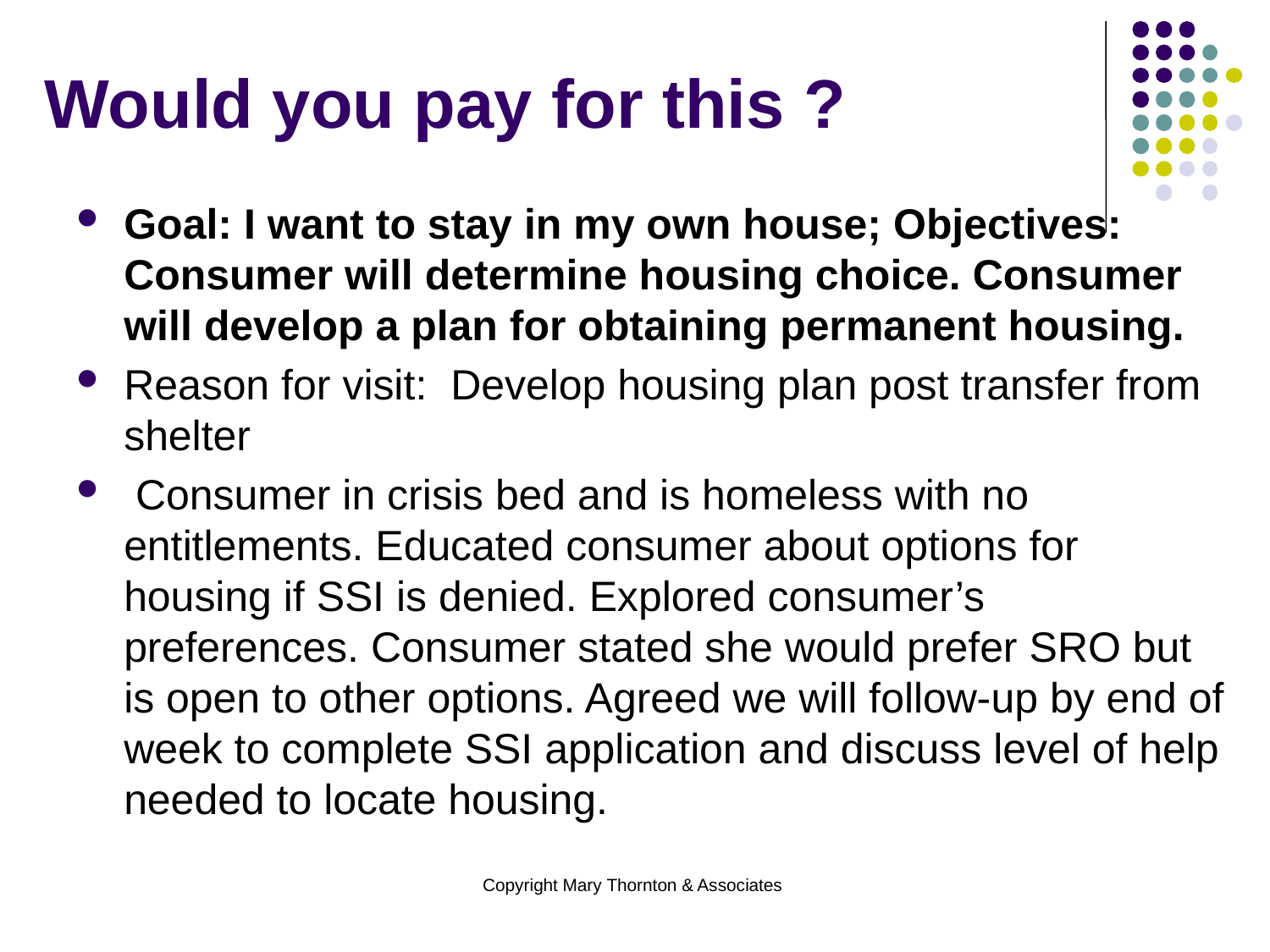

# Would you pay for this ?
Goal: I want to stay in my own house; Objectives: Consumer will determine housing choice. Consumer will develop a plan for obtaining permanent housing.
Reason for visit:  Develop housing plan post transfer from shelter
 Consumer in crisis bed and is homeless with no entitlements. Educated consumer about options for housing if SSI is denied. Explored consumer’s preferences. Consumer stated she would prefer SRO but is open to other options. Agreed we will follow-up by end of week to complete SSI application and discuss level of help needed to locate housing.

Copyright Mary Thornton & Associates